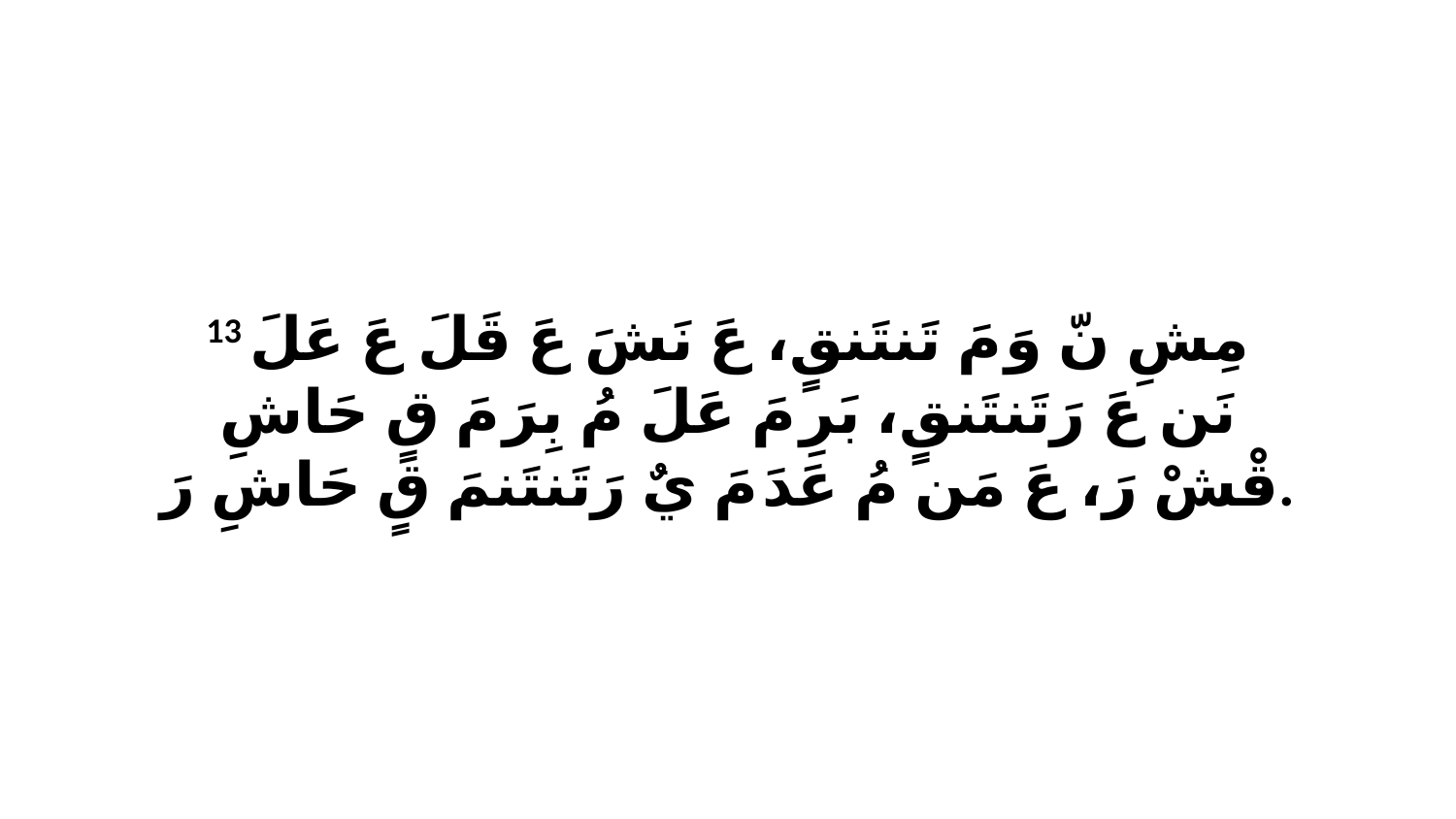

13 مِشِ نّ وَ مَ تَنتَنقٍ، عَ نَشَ عَ قَلَ عَ عَلَ نَن عَ رَتَنتَنقٍ، بَرِ مَ عَلَ مُ بِرَ مَ قٍ حَاشِ قْشْ رَ، عَ مَن مُ عَدَ مَ يٌ رَتَنتَنمَ قٍ حَاشِ رَ.